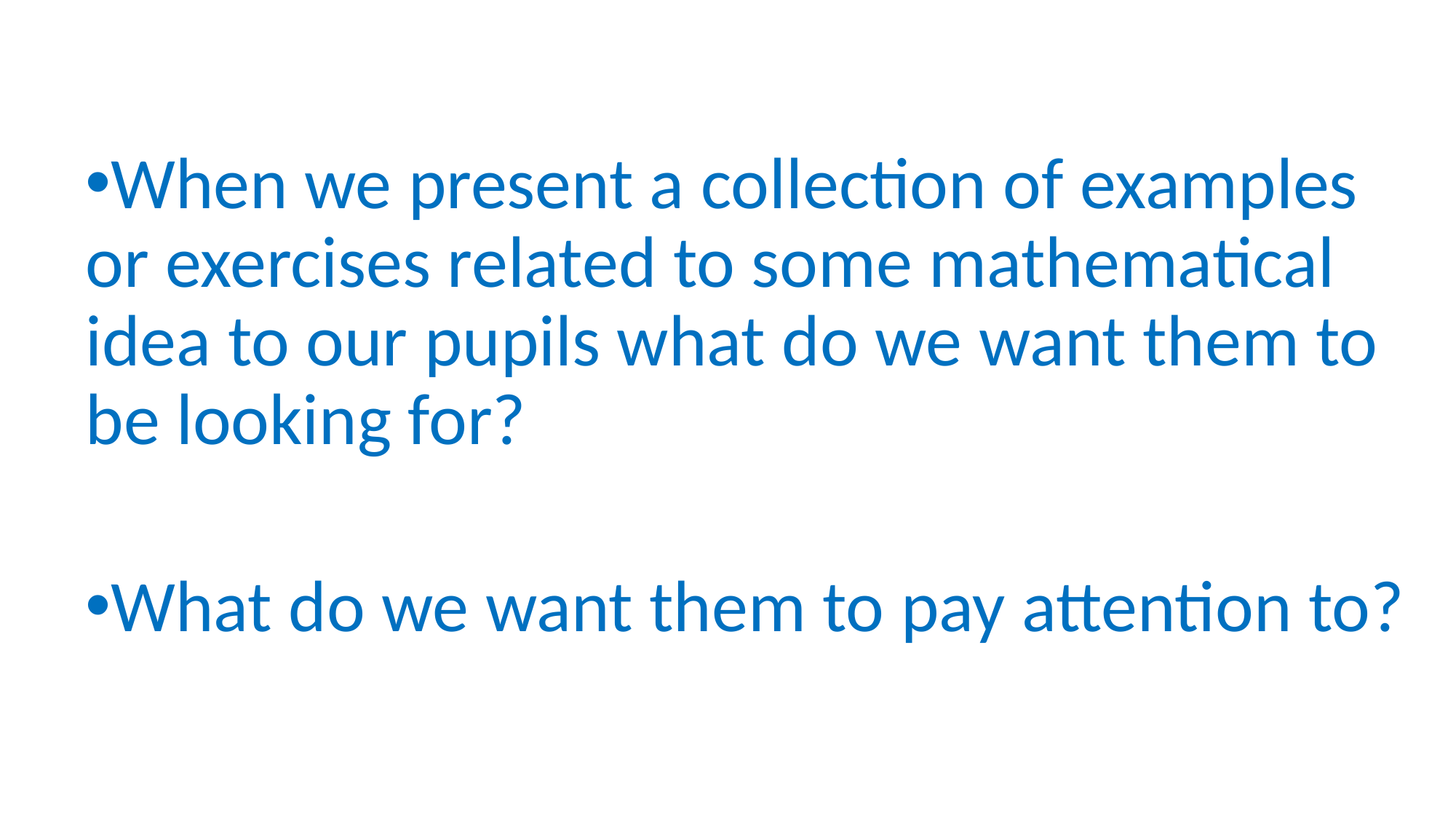

When we present a collection of examples or exercises related to some mathematical idea to our pupils what do we want them to be looking for?

What do we want them to pay attention to?